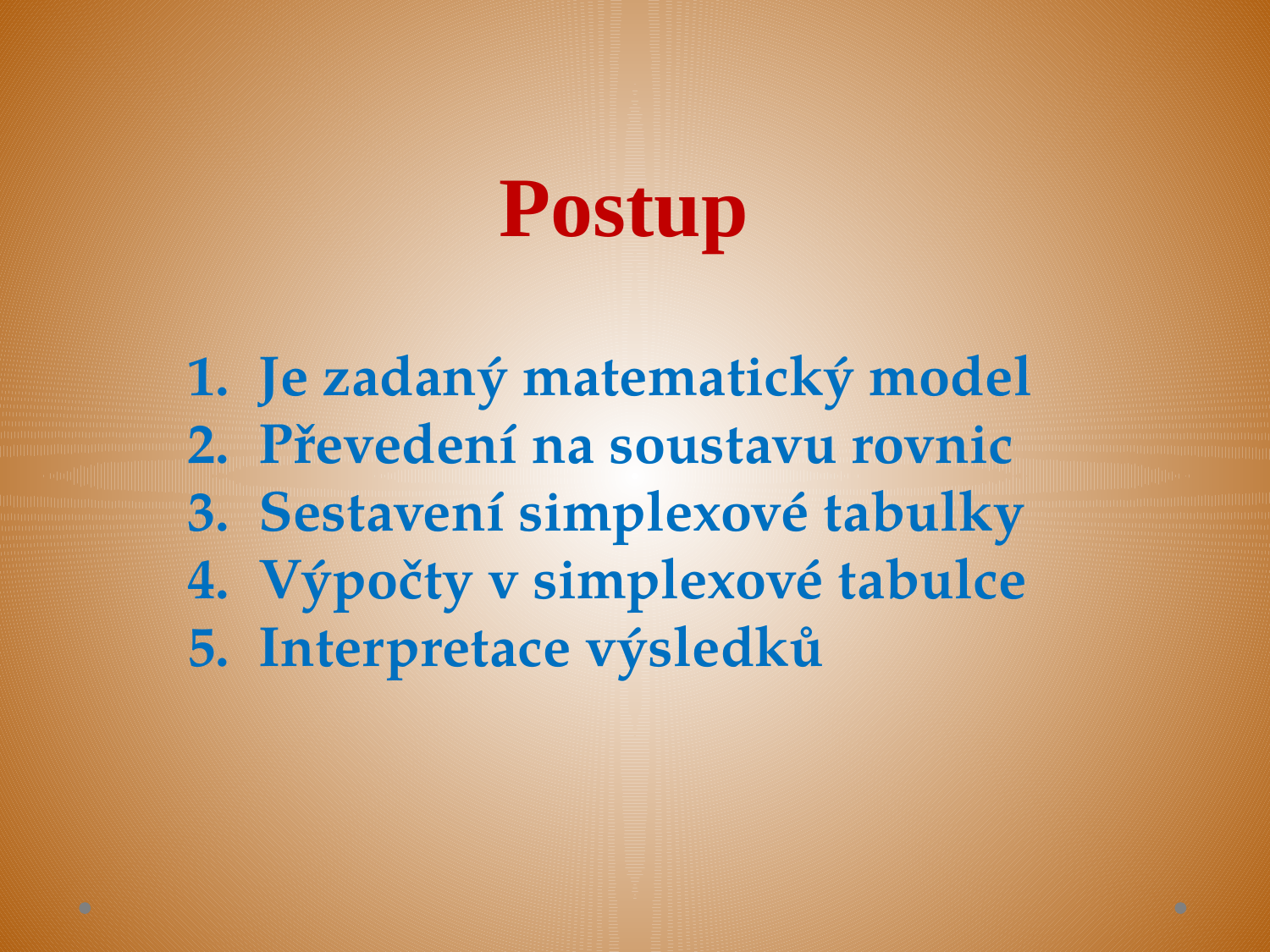

Postup
Je zadaný matematický model
Převedení na soustavu rovnic
Sestavení simplexové tabulky
Výpočty v simplexové tabulce
Interpretace výsledků